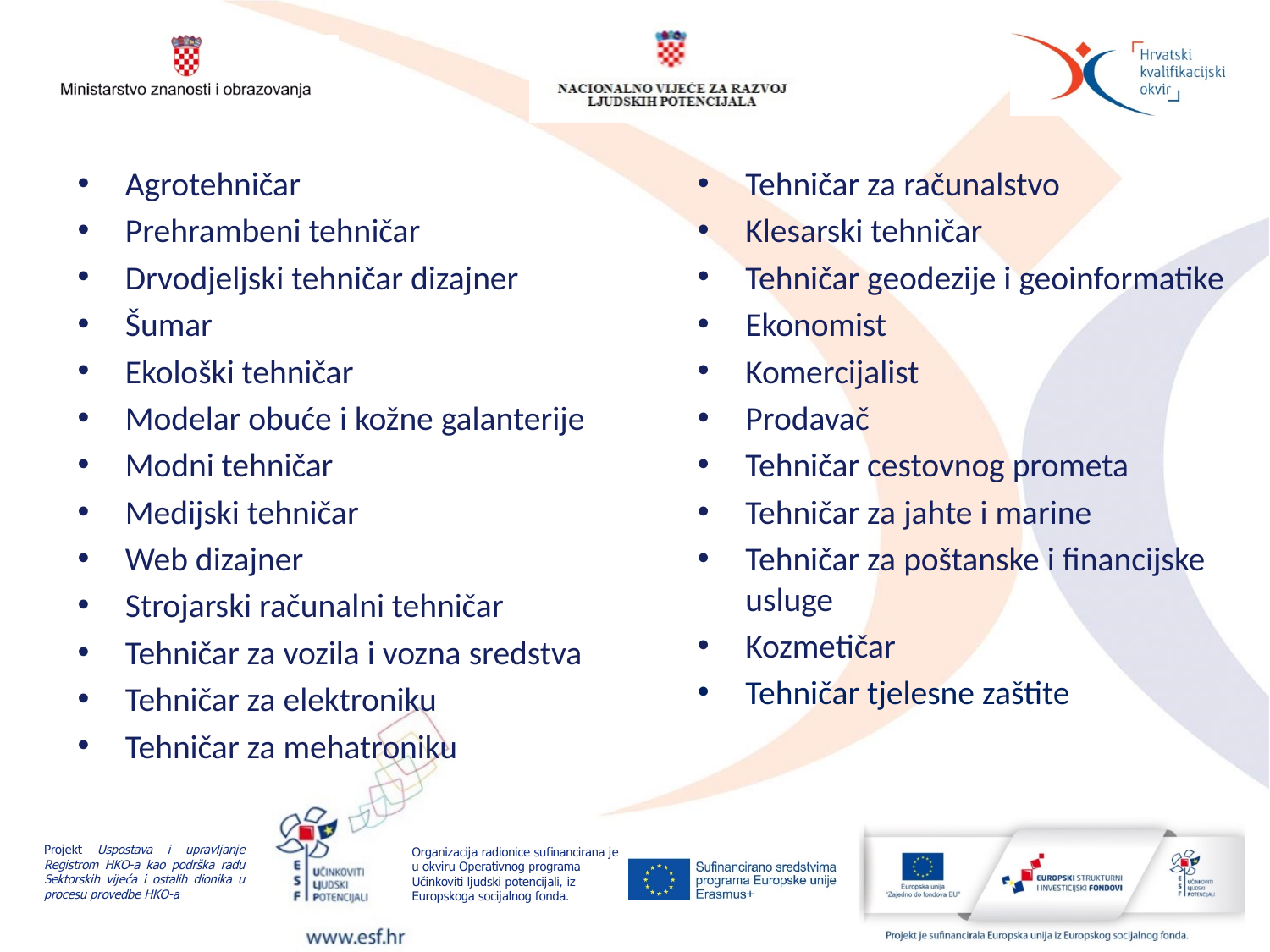

Agrotehničar
Prehrambeni tehničar
Drvodjeljski tehničar dizajner
Šumar
Ekološki tehničar
Modelar obuće i kožne galanterije
Modni tehničar
Medijski tehničar
Web dizajner
Strojarski računalni tehničar
Tehničar za vozila i vozna sredstva
Tehničar za elektroniku
Tehničar za mehatroniku

Tehničar za računalstvo
Klesarski tehničar
Tehničar geodezije i geoinformatike
Ekonomist
Komercijalist
Prodavač
Tehničar cestovnog prometa
Tehničar za jahte i marine
Tehničar za poštanske i financijske usluge
Kozmetičar
Tehničar tjelesne zaštite